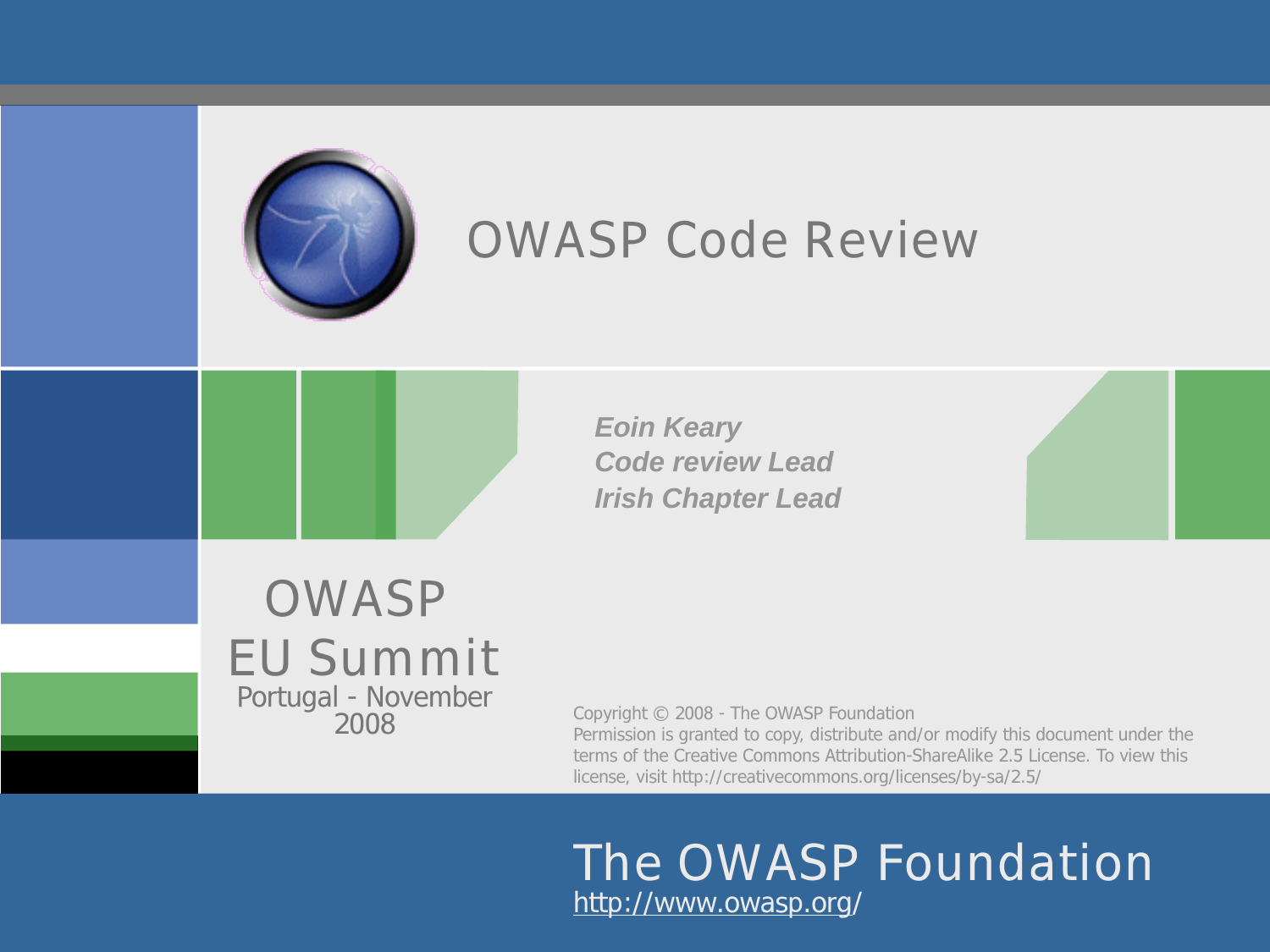

# OWASP Code Review
Eoin Keary
Code review Lead
Irish Chapter Lead